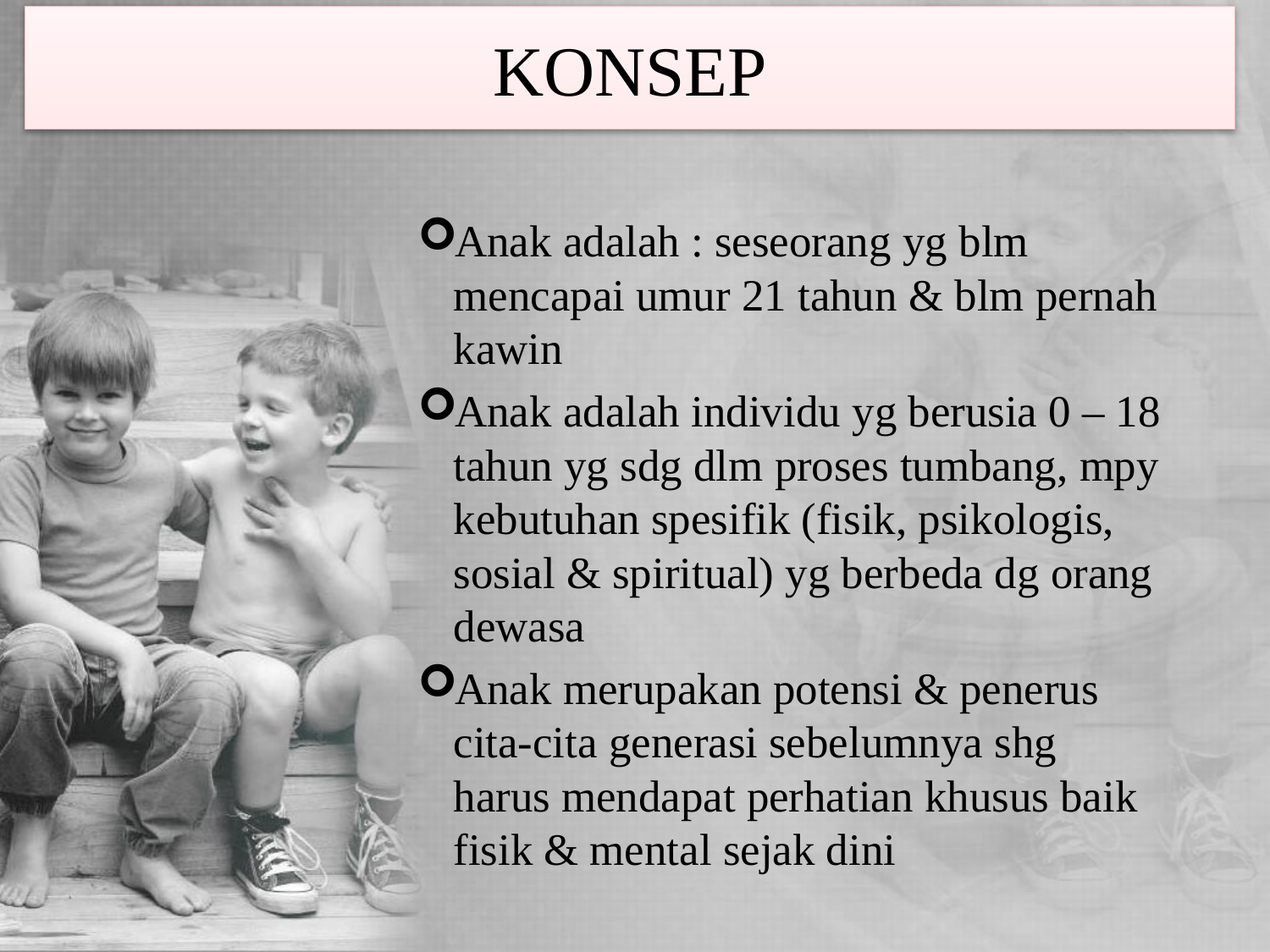

# KONSEP
Anak adalah : seseorang yg blm mencapai umur 21 tahun & blm pernah kawin
Anak adalah individu yg berusia 0 – 18 tahun yg sdg dlm proses tumbang, mpy kebutuhan spesifik (fisik, psikologis, sosial & spiritual) yg berbeda dg orang dewasa
Anak merupakan potensi & penerus cita-cita generasi sebelumnya shg harus mendapat perhatian khusus baik fisik & mental sejak dini